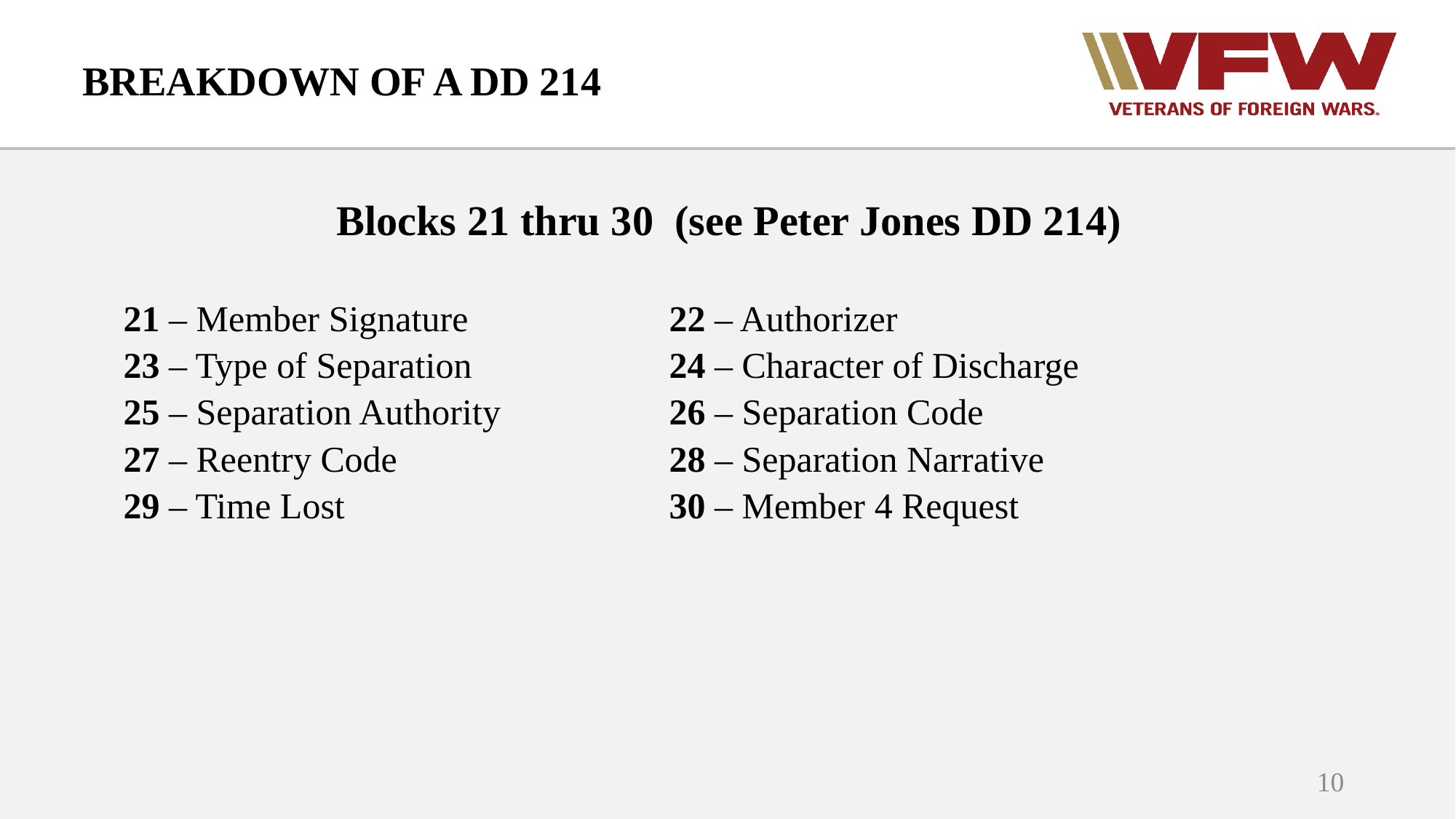

# BREAKDOWN OF A DD 214
Blocks 21 thru 30  (see Peter Jones DD 214)

21 – Member Signature 	            22 – Authorizer
23 – Type of Separation 	            24 – Character of Discharge
25 – Separation Authority		26 – Separation Code
27 – Reentry Code			28 – Separation Narrative
29 – Time Lost			30 – Member 4 Request
10